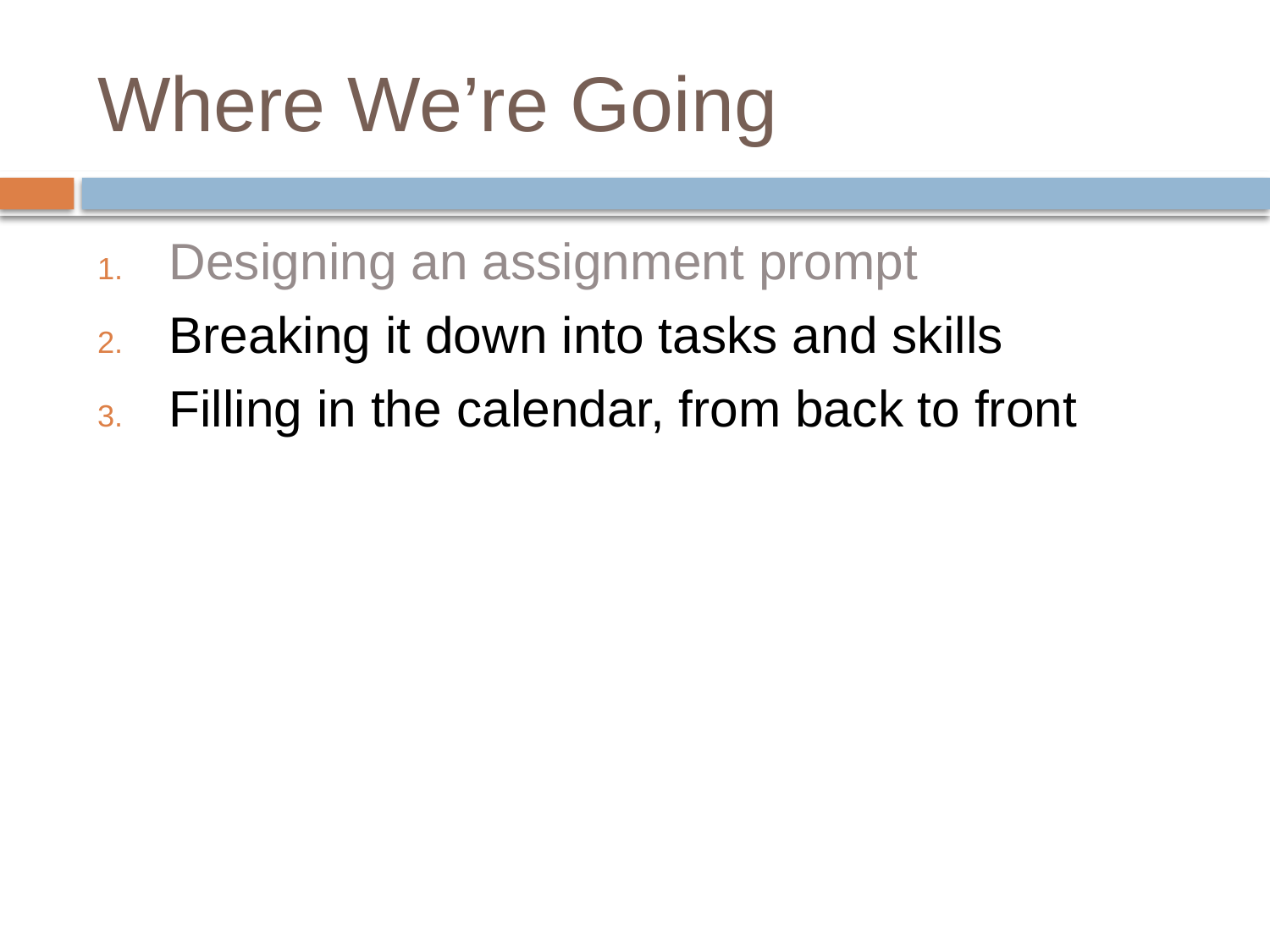

# Where We’re Going
Designing an assignment prompt
Breaking it down into tasks and skills
Filling in the calendar, from back to front